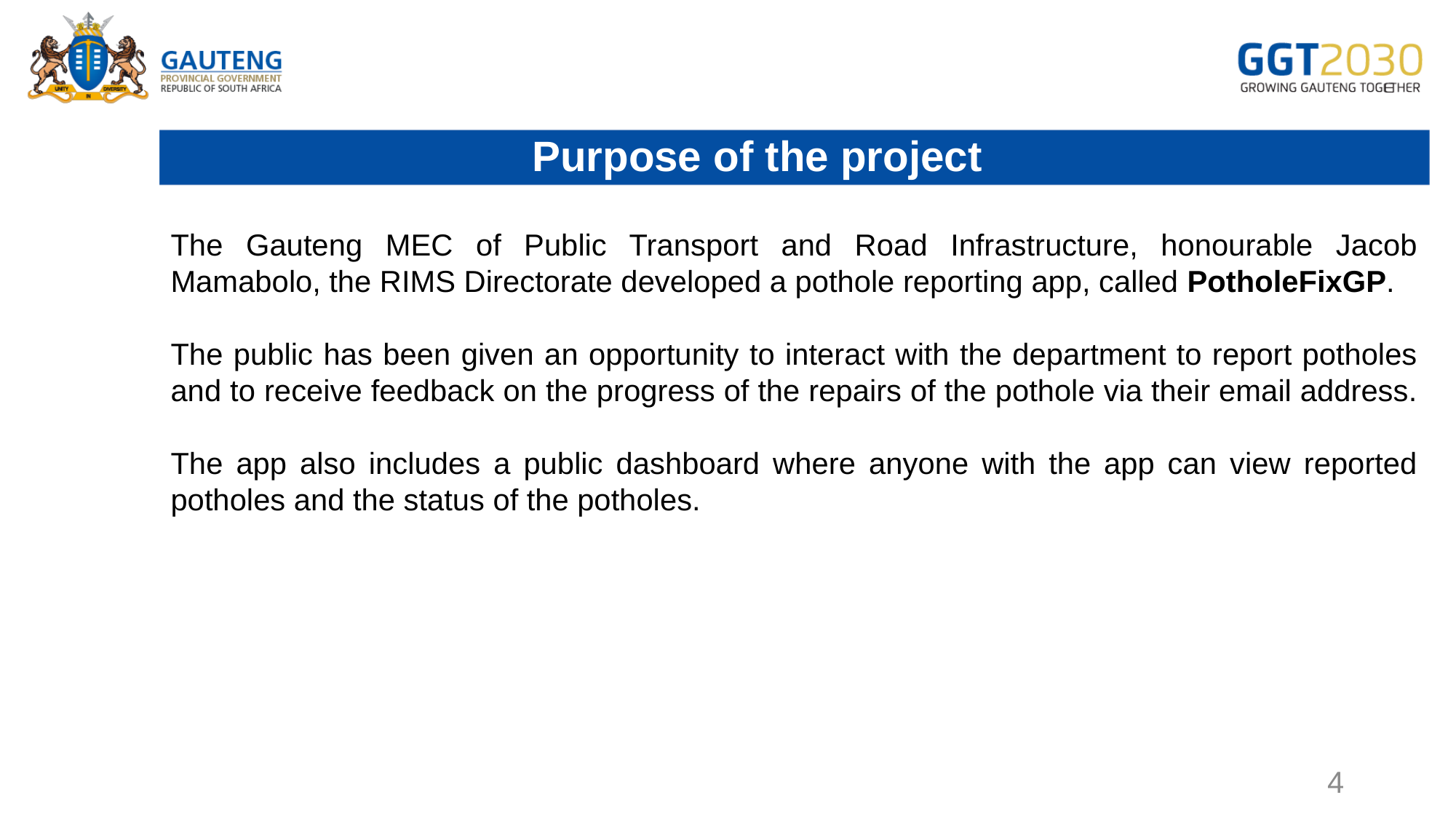

# Purpose of the project

The Gauteng MEC of Public Transport and Road Infrastructure, honourable Jacob Mamabolo, the RIMS Directorate developed a pothole reporting app, called PotholeFixGP.

The public has been given an opportunity to interact with the department to report potholes and to receive feedback on the progress of the repairs of the pothole via their email address.

The app also includes a public dashboard where anyone with the app can view reported potholes and the status of the potholes.
4